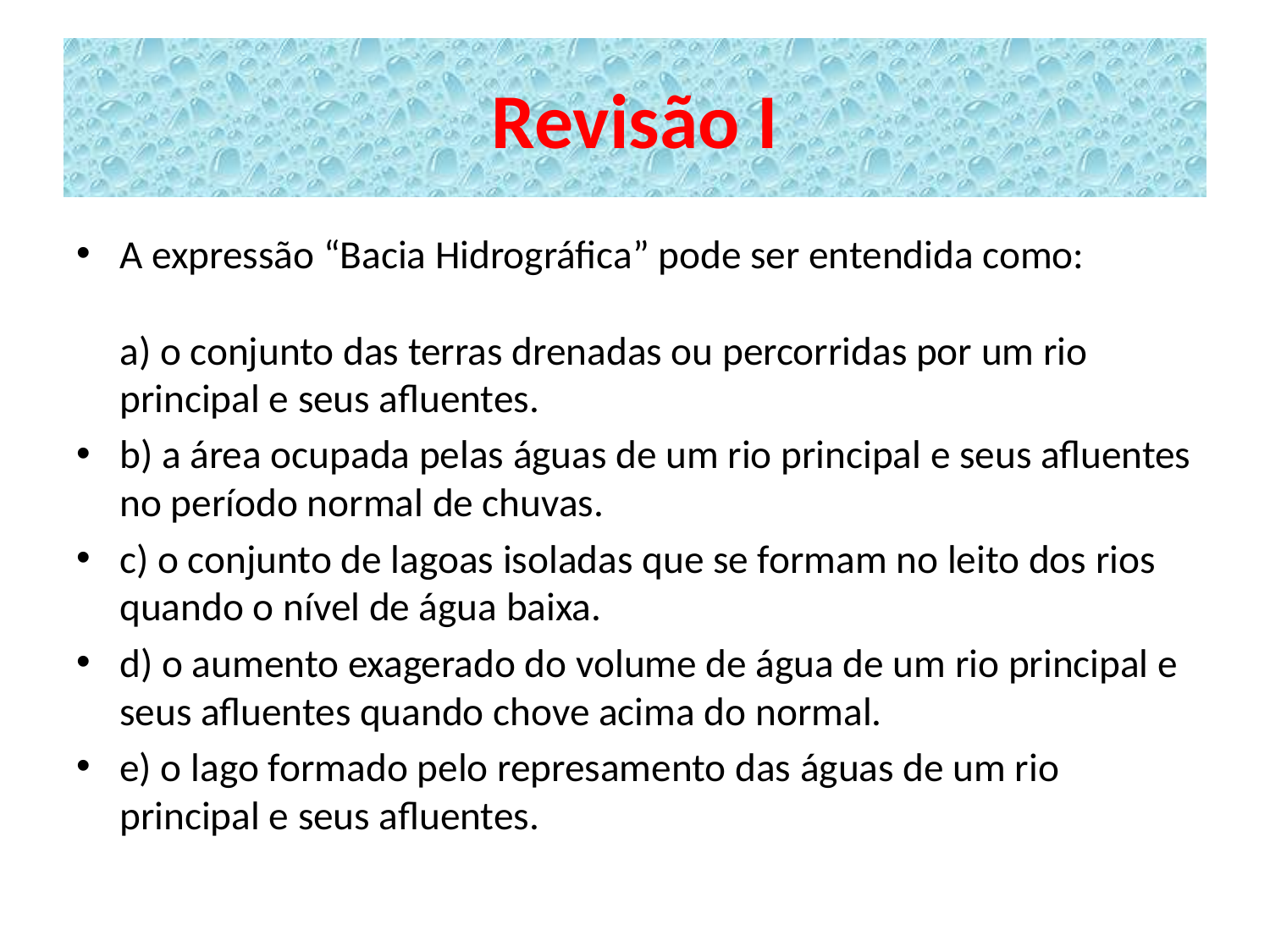

# Revisão I
A expressão “Bacia Hidrográfica” pode ser entendida como:
a) o conjunto das terras drenadas ou percorridas por um rio principal e seus afluentes.
b) a área ocupada pelas águas de um rio principal e seus afluentes no período normal de chuvas.
c) o conjunto de lagoas isoladas que se formam no leito dos rios quando o nível de água baixa.
d) o aumento exagerado do volume de água de um rio principal e seus afluentes quando chove acima do normal.
e) o lago formado pelo represamento das águas de um rio principal e seus afluentes.